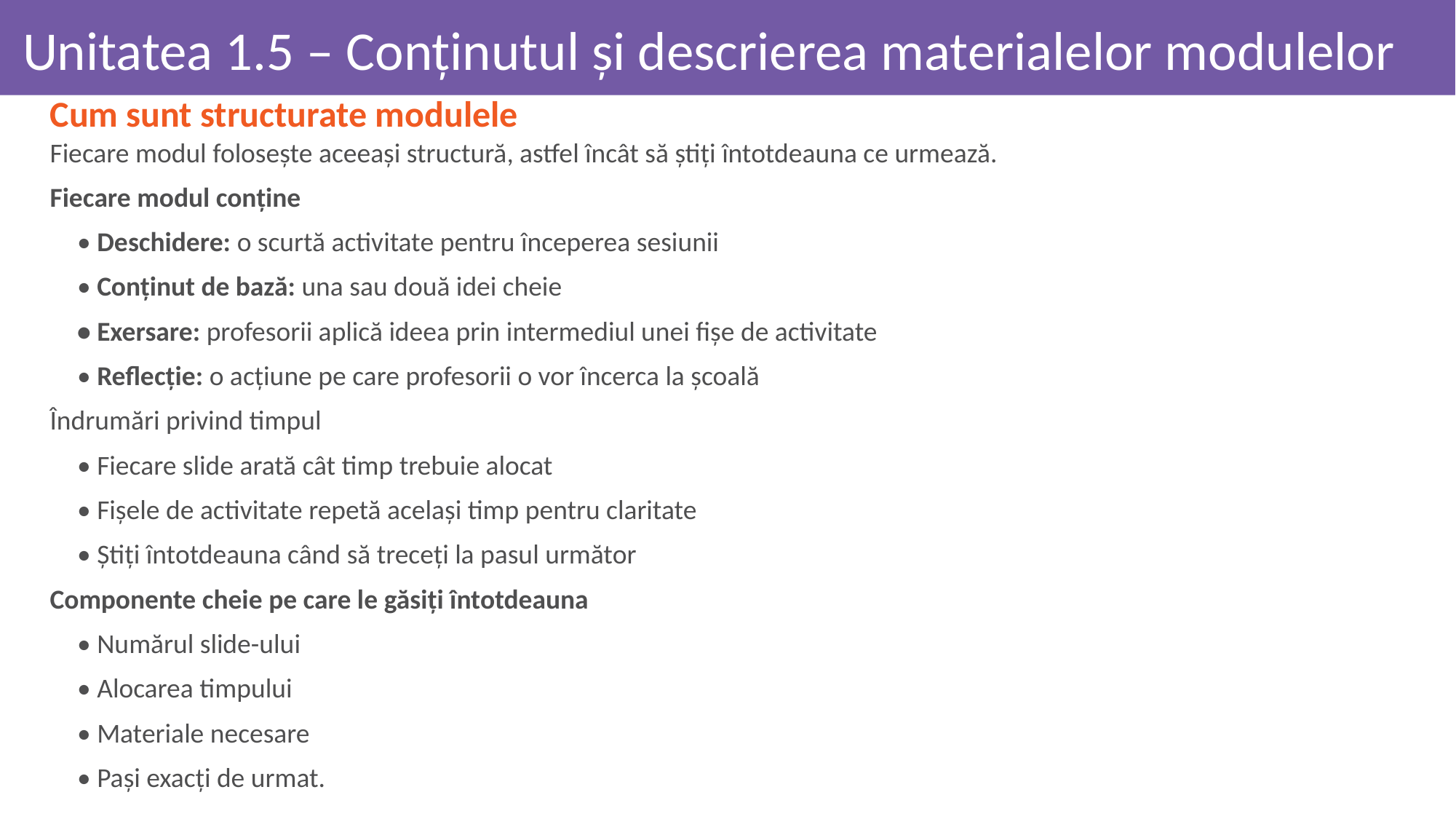

# Unitatea 1.5 – Conținutul și descrierea materialelor modulelor
Cum sunt structurate modulele
Fiecare modul folosește aceeași structură, astfel încât să știți întotdeauna ce urmează.
Fiecare modul conține
	• Deschidere: o scurtă activitate pentru începerea sesiunii
	• Conținut de bază: una sau două idei cheie
	• Exersare: profesorii aplică ideea prin intermediul unei fișe de activitate
	• Reflecție: o acțiune pe care profesorii o vor încerca la școală
Îndrumări privind timpul
	• Fiecare slide arată cât timp trebuie alocat
	• Fișele de activitate repetă același timp pentru claritate
	• Știți întotdeauna când să treceți la pasul următor
Componente cheie pe care le găsiți întotdeauna
	• Numărul slide-ului
	• Alocarea timpului
	• Materiale necesare
	• Pași exacți de urmat.